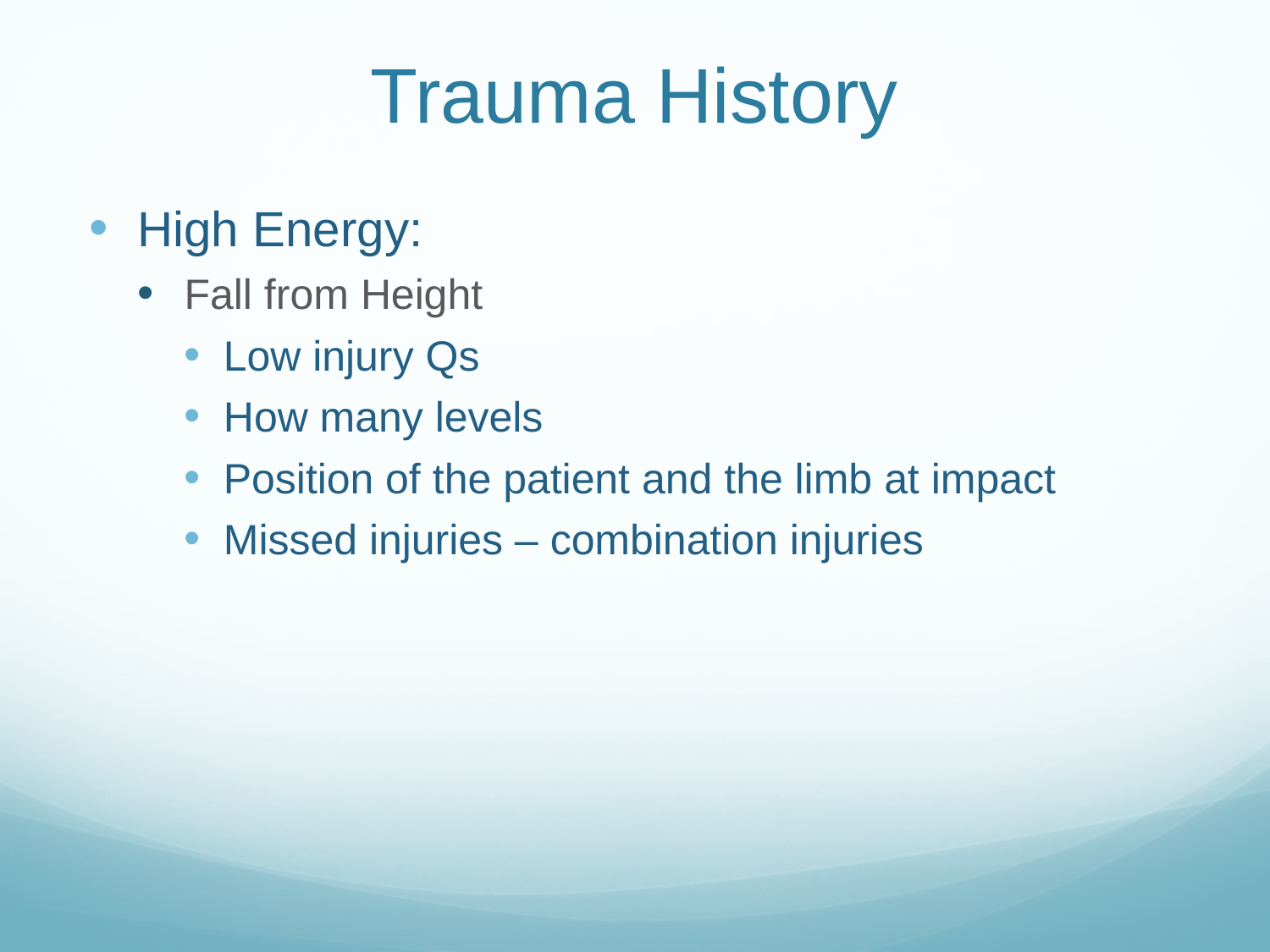

# Trauma History
High Energy:
Fall from Height
Low injury Qs
How many levels
Position of the patient and the limb at impact
Missed injuries – combination injuries